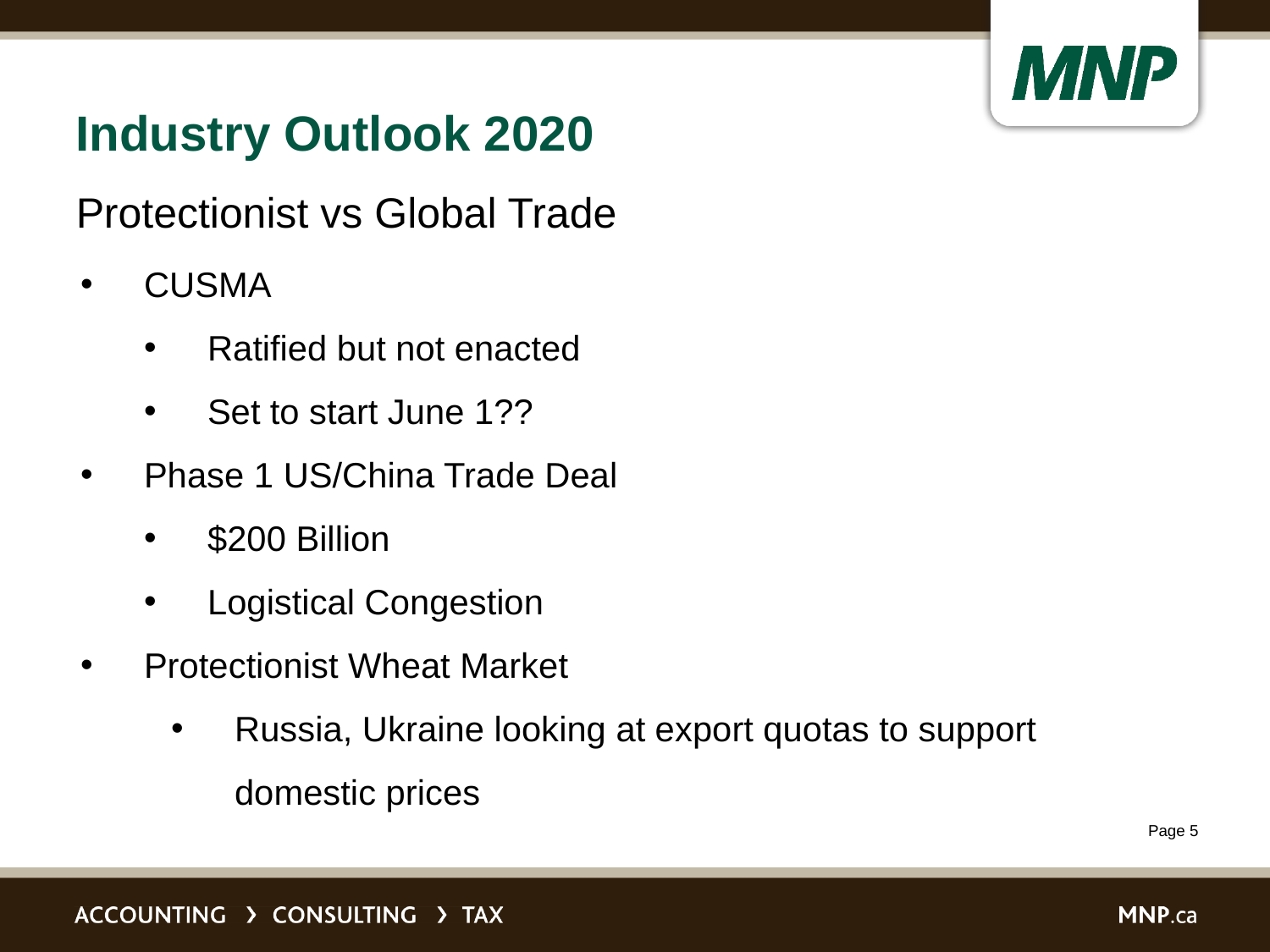

# Industry Outlook 2020
Protectionist vs Global Trade

CUSMA
Ratified but not enacted
Set to start June 1??
Phase 1 US/China Trade Deal
$200 Billion
Logistical Congestion
Protectionist Wheat Market
Russia, Ukraine looking at export quotas to support domestic prices